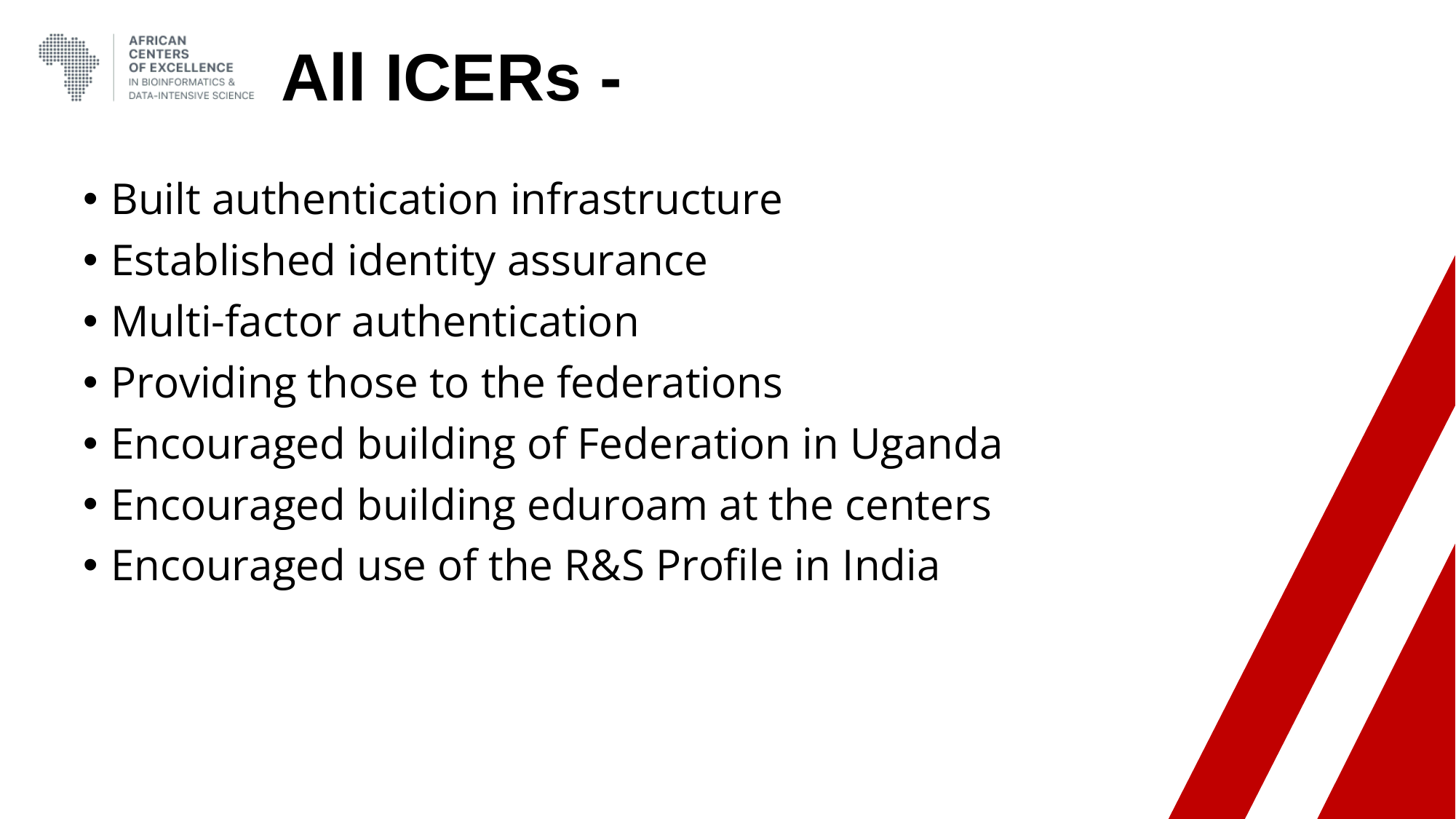

# All ICERs -
Built authentication infrastructure
Established identity assurance
Multi-factor authentication
Providing those to the federations
Encouraged building of Federation in Uganda
Encouraged building eduroam at the centers
Encouraged use of the R&S Profile in India